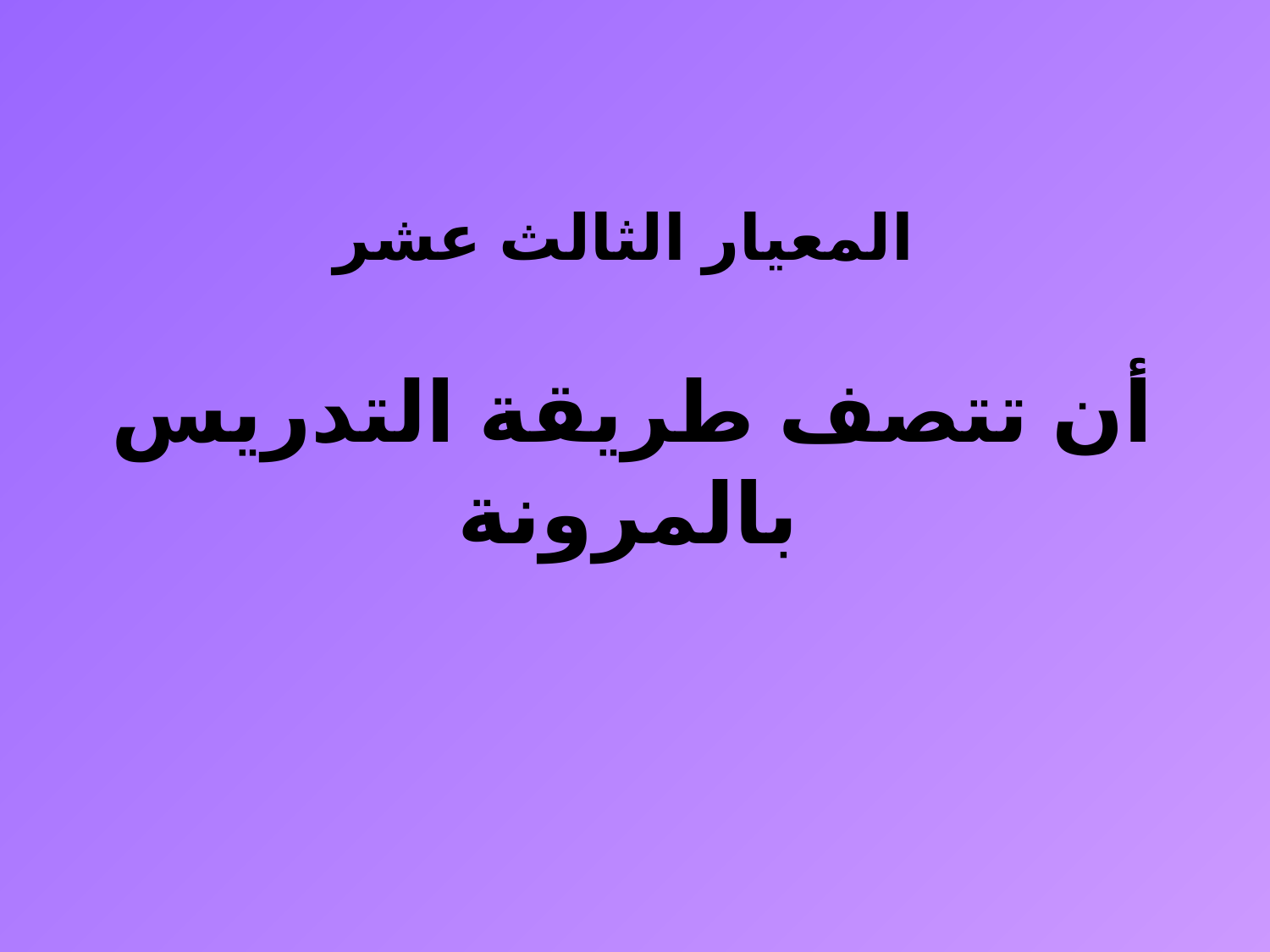

المعيار الثالث عشر

أن تتصف طريقة التدريس
 بالمرونة